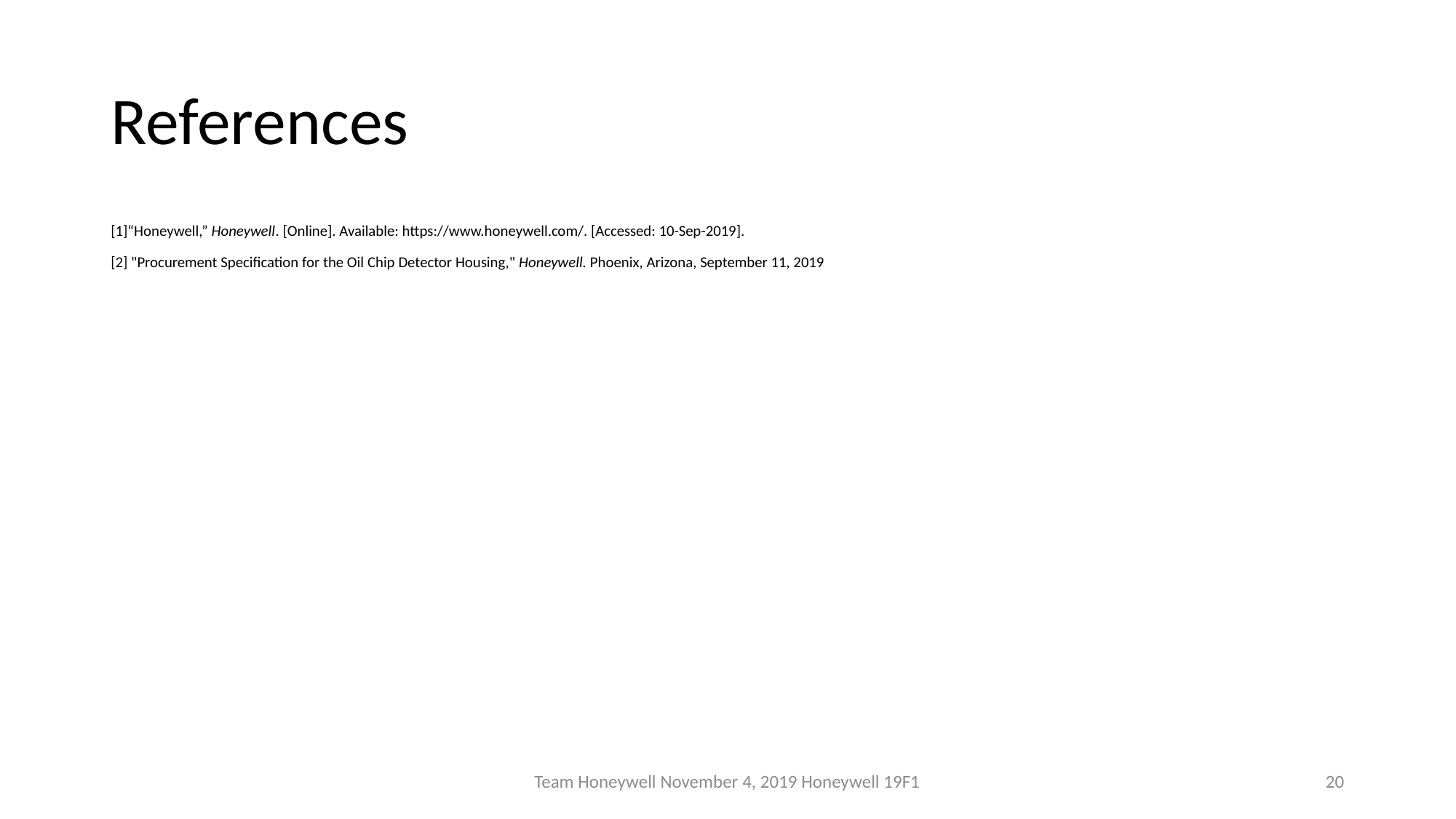

# References
[1]“Honeywell,” Honeywell. [Online]. Available: https://www.honeywell.com/. [Accessed: 10-Sep-2019].
[2] "Procurement Specification for the Oil Chip Detector Housing," Honeywell. Phoenix, Arizona, September 11, 2019

Team Honeywell November 4, 2019 Honeywell 19F1
20